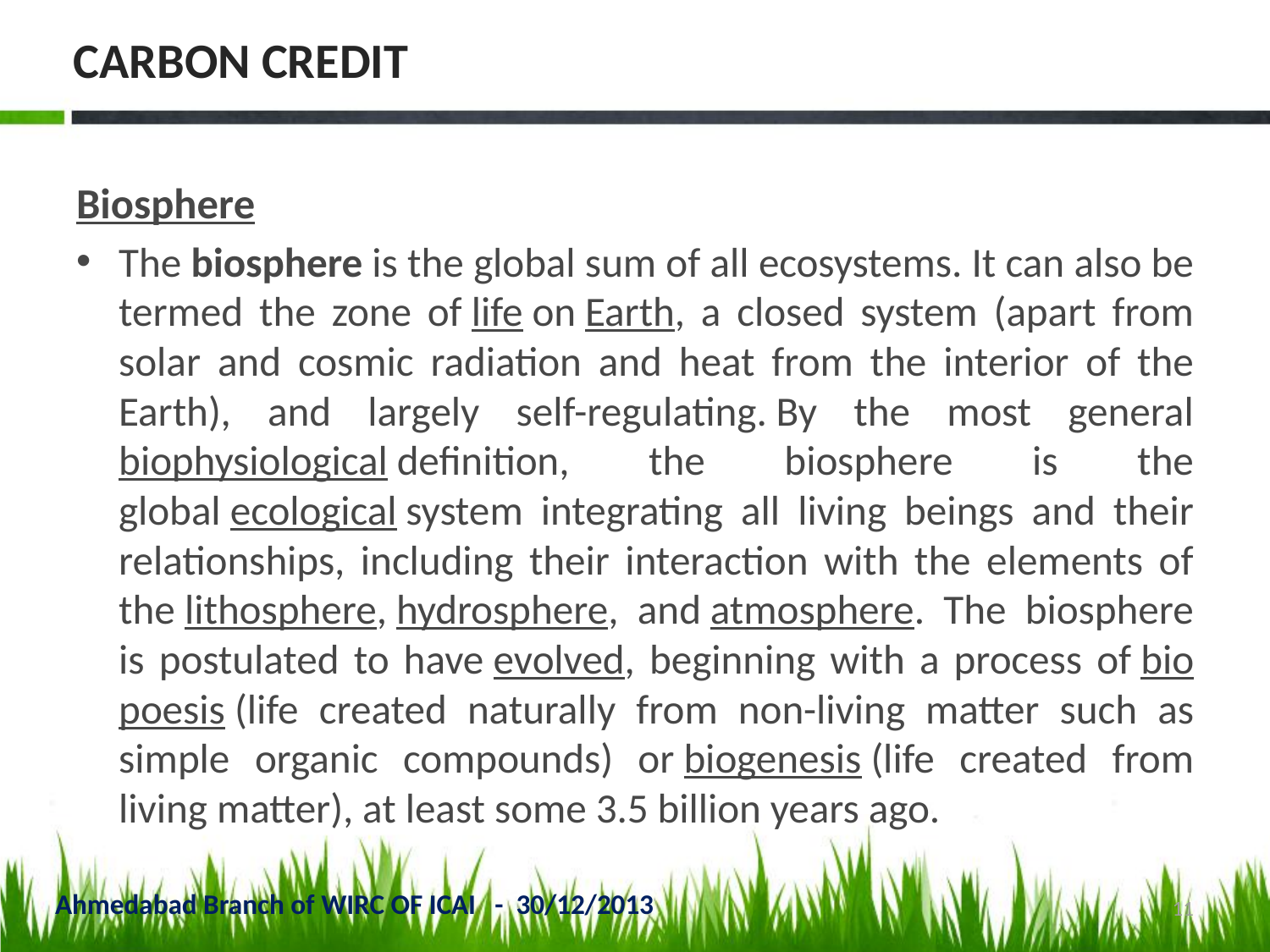

# CARBON CREDIT
Biosphere
The biosphere is the global sum of all ecosystems. It can also be termed the zone of life on Earth, a closed system (apart from solar and cosmic radiation and heat from the interior of the Earth), and largely self-regulating. By the most general biophysiological definition, the biosphere is the global ecological system integrating all living beings and their relationships, including their interaction with the elements of the lithosphere, hydrosphere, and atmosphere. The biosphere is postulated to have evolved, beginning with a process of bio poesis (life created naturally from non-living matter such as simple organic compounds) or biogenesis (life created from living matter), at least some 3.5 billion years ago.

Ahmedabad Branch of WIRC OF ICAI   -  30/12/2013
11